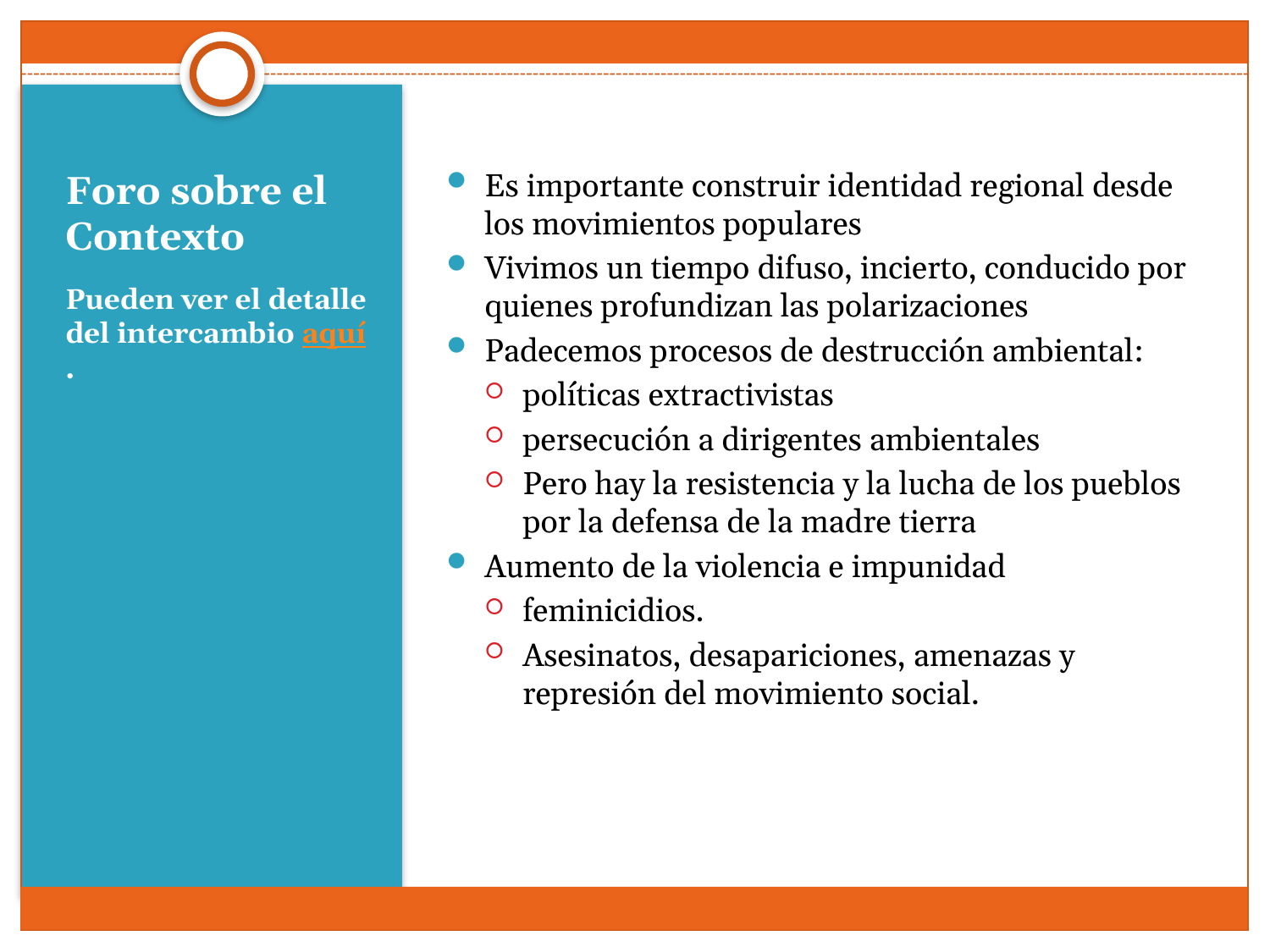

Es importante construir identidad regional desde los movimientos populares
Vivimos un tiempo difuso, incierto, conducido por quienes profundizan las polarizaciones
Padecemos procesos de destrucción ambiental:
políticas extractivistas
persecución a dirigentes ambientales
Pero hay la resistencia y la lucha de los pueblos por la defensa de la madre tierra
Aumento de la violencia e impunidad
feminicidios.
Asesinatos, desapariciones, amenazas y represión del movimiento social.

# Foro sobre el Contexto
Pueden ver el detalle del intercambio aquí.